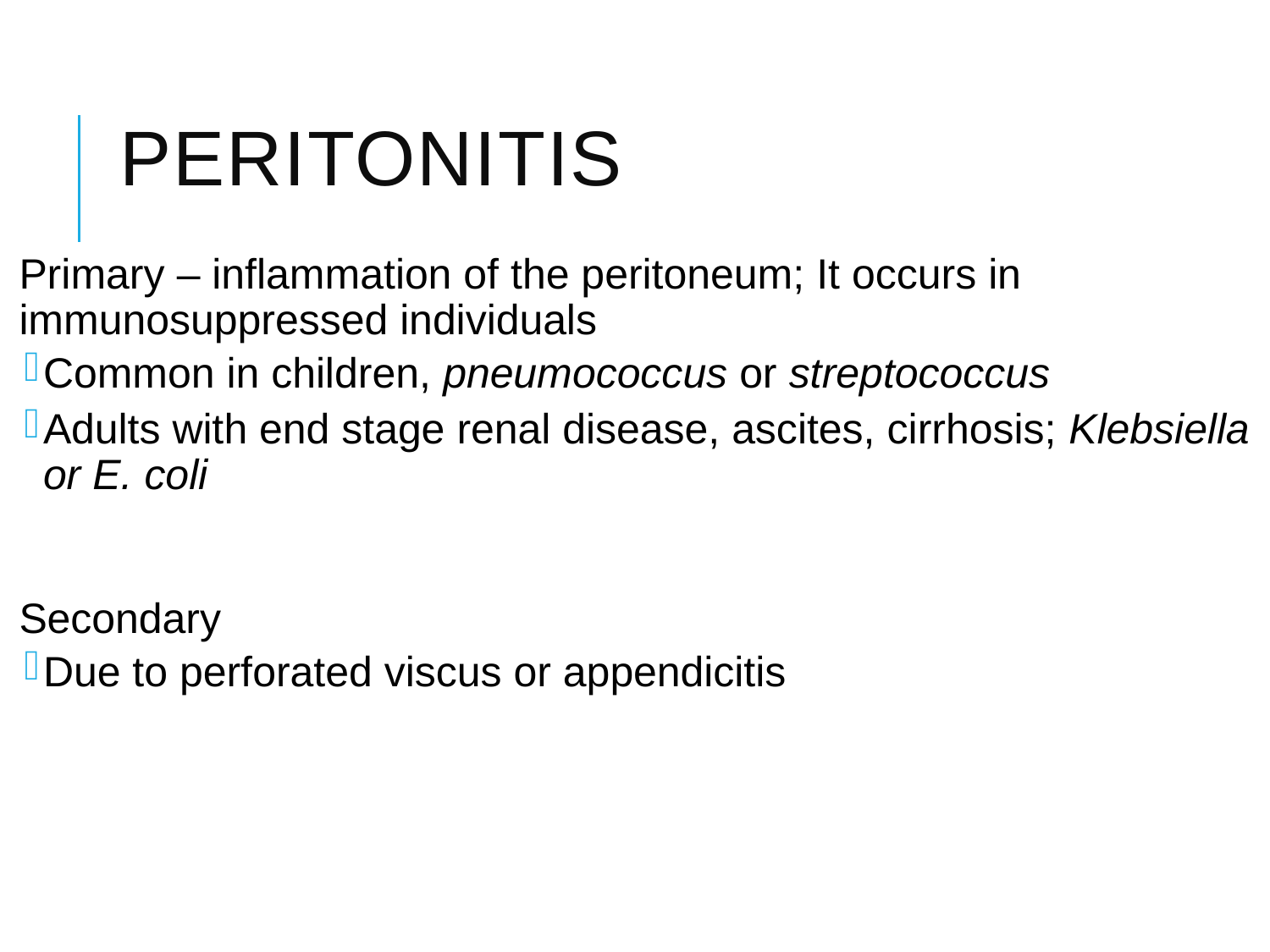

# Peritonitis
Primary – inflammation of the peritoneum; It occurs in immunosuppressed individuals
Common in children, pneumococcus or streptococcus
Adults with end stage renal disease, ascites, cirrhosis; Klebsiella or E. coli

Secondary
Due to perforated viscus or appendicitis